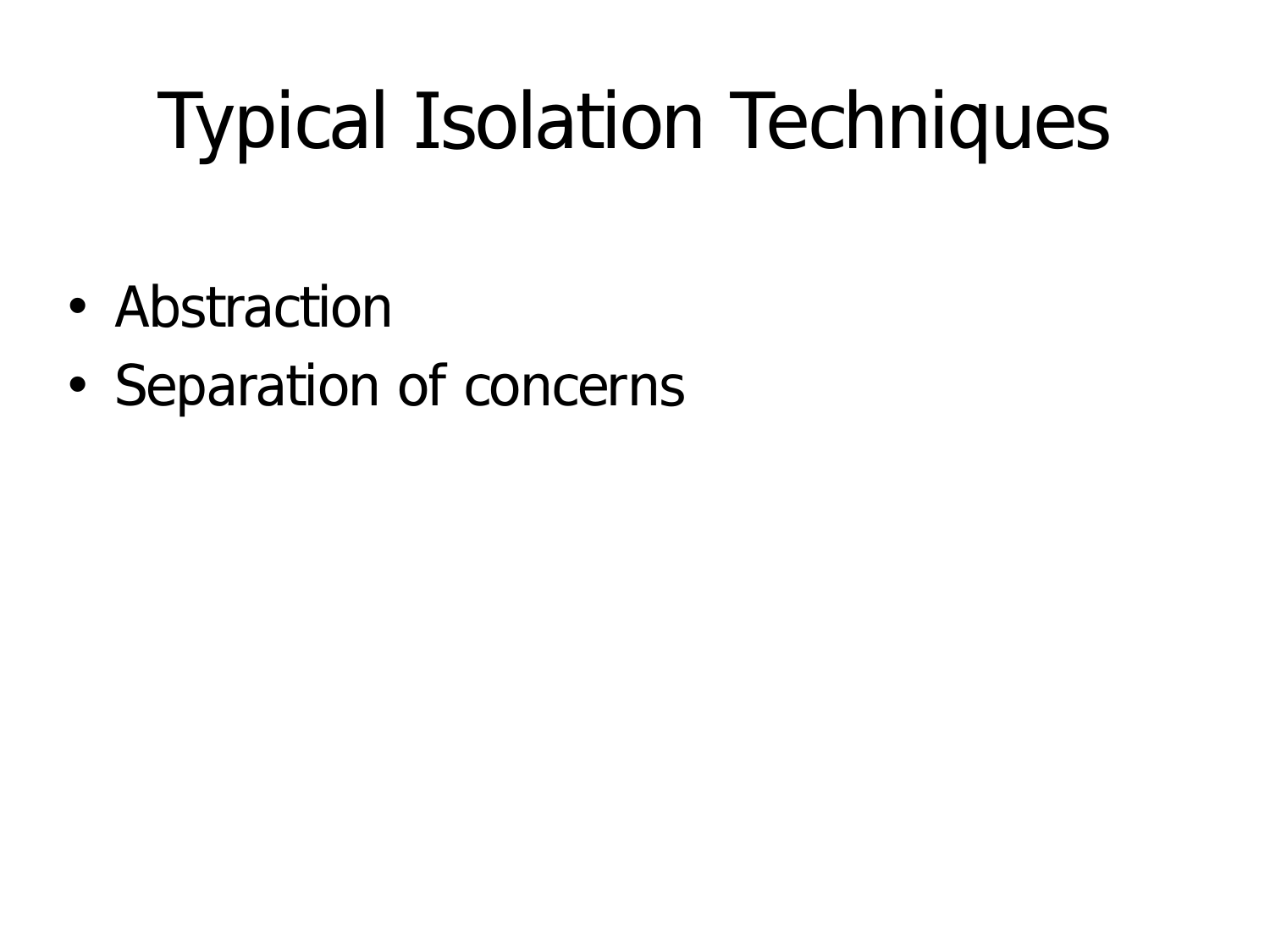

# Typical Isolation Techniques
Abstraction
Separation of concerns